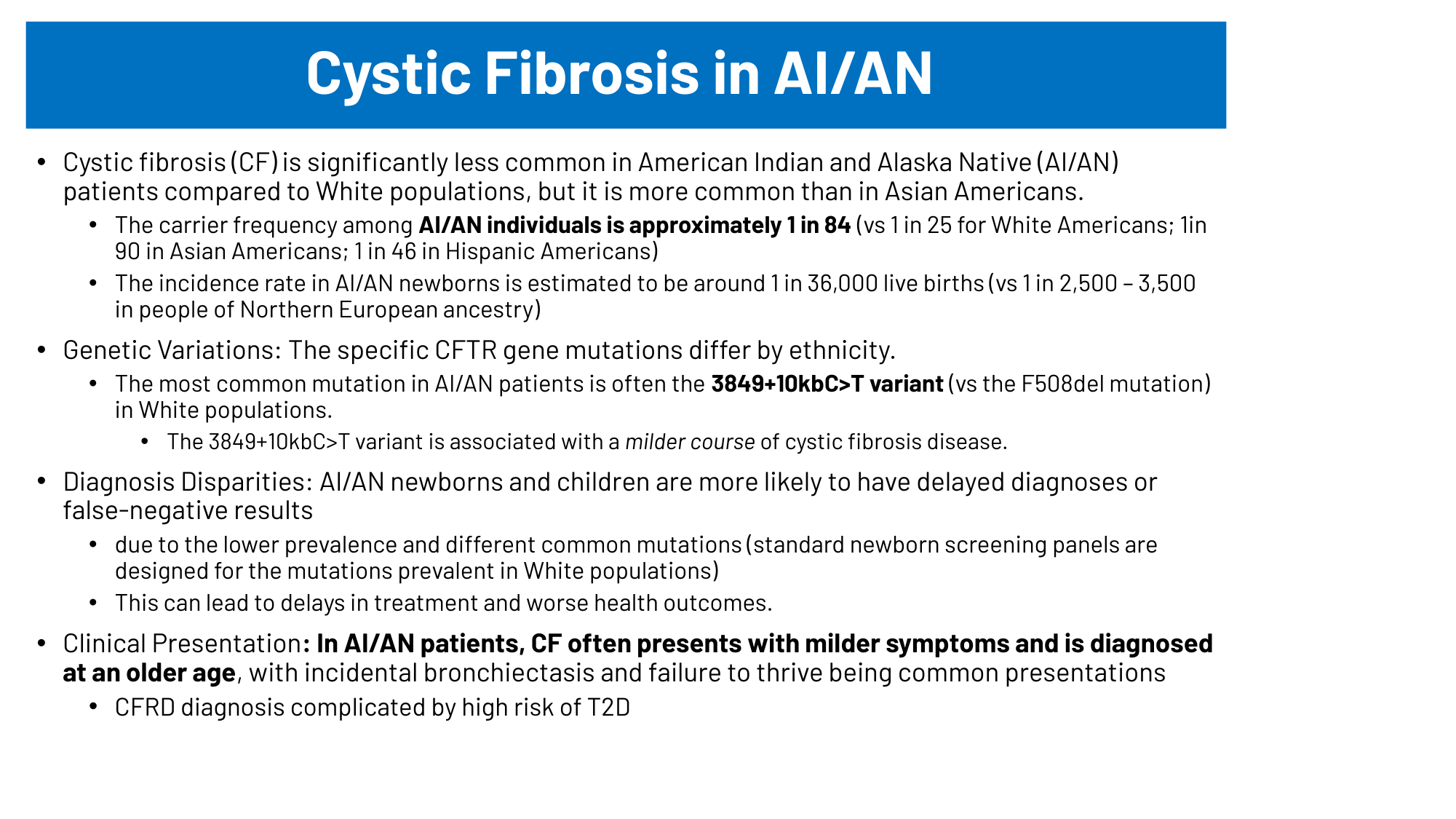

# Cystic Fibrosis in AI/AN
Cystic fibrosis (CF) is significantly less common in American Indian and Alaska Native (AI/AN) patients compared to White populations, but it is more common than in Asian Americans.
The carrier frequency among AI/AN individuals is approximately 1 in 84 (vs 1 in 25 for White Americans; 1in 90 in Asian Americans; 1 in 46 in Hispanic Americans)
The incidence rate in AI/AN newborns is estimated to be around 1 in 36,000 live births (vs 1 in 2,500 – 3,500 in people of Northern European ancestry)
Genetic Variations: The specific CFTR gene mutations differ by ethnicity.
The most common mutation in AI/AN patients is often the 3849+10kbC>T variant (vs the F508del mutation) in White populations.
The 3849+10kbC>T variant is associated with a milder course of cystic fibrosis disease.
Diagnosis Disparities: AI/AN newborns and children are more likely to have delayed diagnoses or false-negative results
due to the lower prevalence and different common mutations (standard newborn screening panels are designed for the mutations prevalent in White populations)
This can lead to delays in treatment and worse health outcomes.
Clinical Presentation: In AI/AN patients, CF often presents with milder symptoms and is diagnosed at an older age, with incidental bronchiectasis and failure to thrive being common presentations
CFRD diagnosis complicated by high risk of T2D